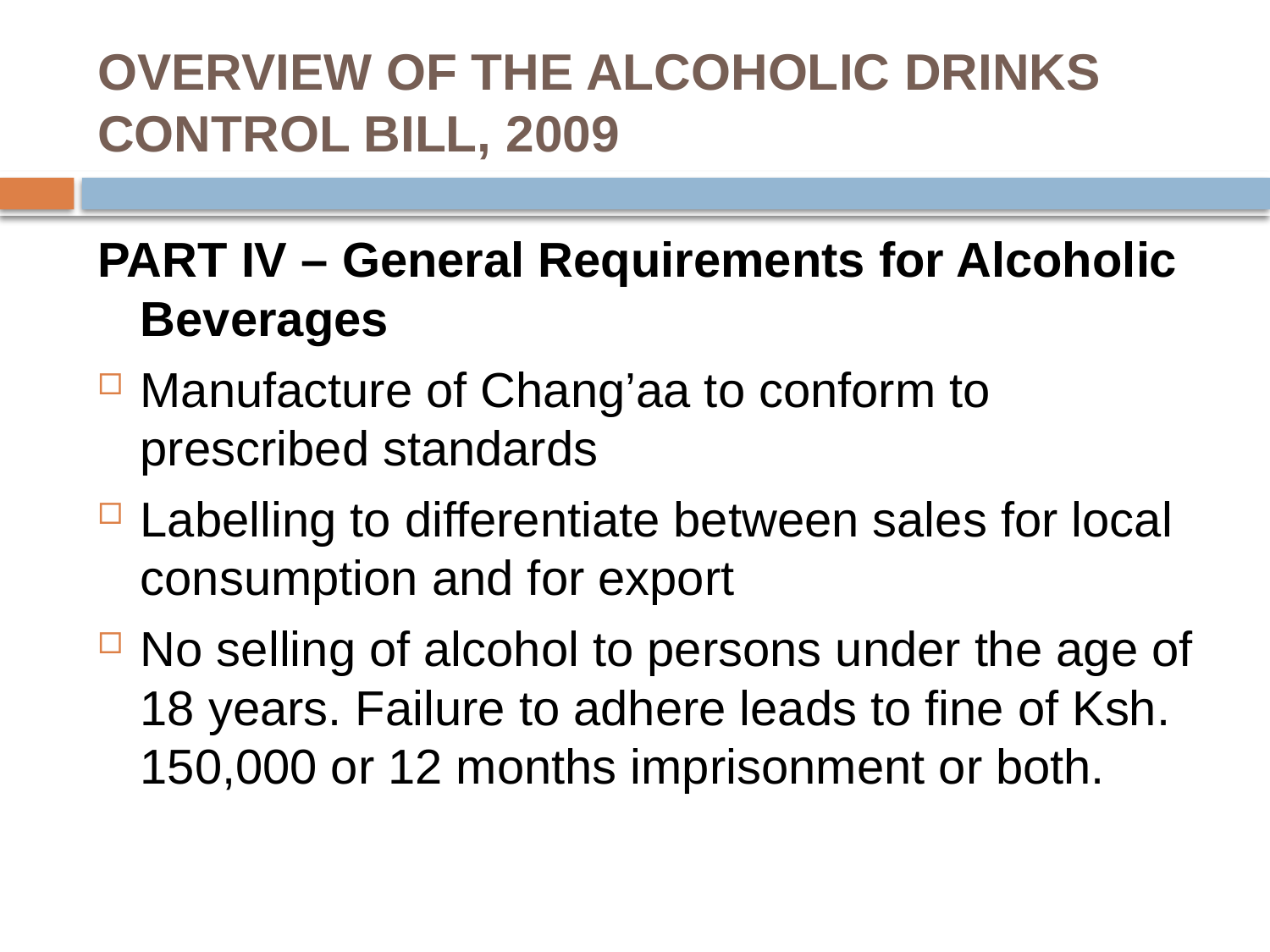

# OVERVIEW OF THE ALCOHOLIC DRINKS CONTROL BILL, 2009
PART IV – General Requirements for Alcoholic Beverages
Manufacture of Chang’aa to conform to prescribed standards
Labelling to differentiate between sales for local consumption and for export
No selling of alcohol to persons under the age of 18 years. Failure to adhere leads to fine of Ksh. 150,000 or 12 months imprisonment or both.